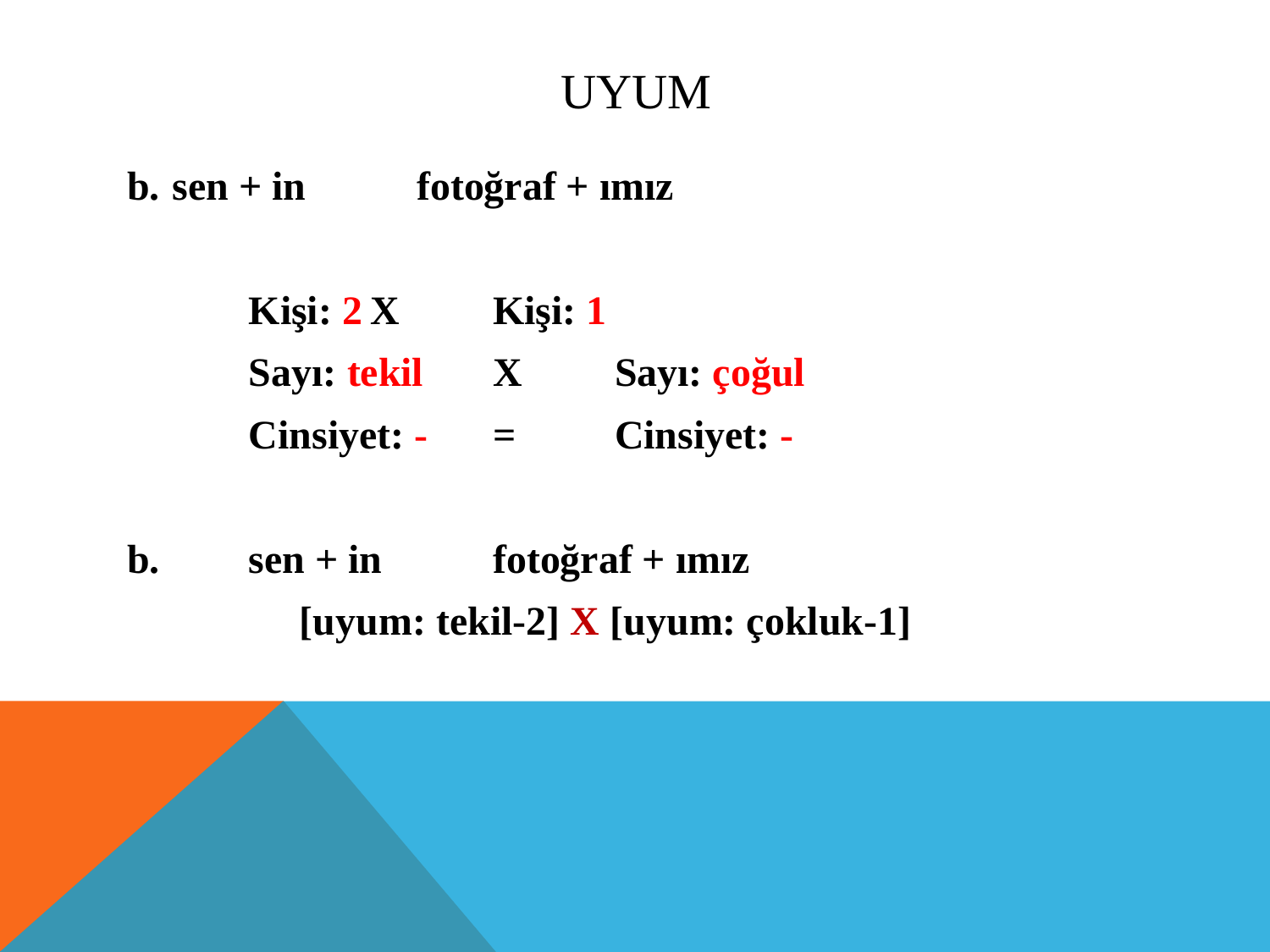

# Uyum
b. 		sen + in		fotoğraf + ımız

		Kişi: 2		X	Kişi: 1
		Sayı: tekil	X	Sayı: çoğul
		Cinsiyet: -	=	Cinsiyet: -

b.		sen + in		fotoğraf + ımız
	     [uyum: tekil-2] X [uyum: çokluk-1]